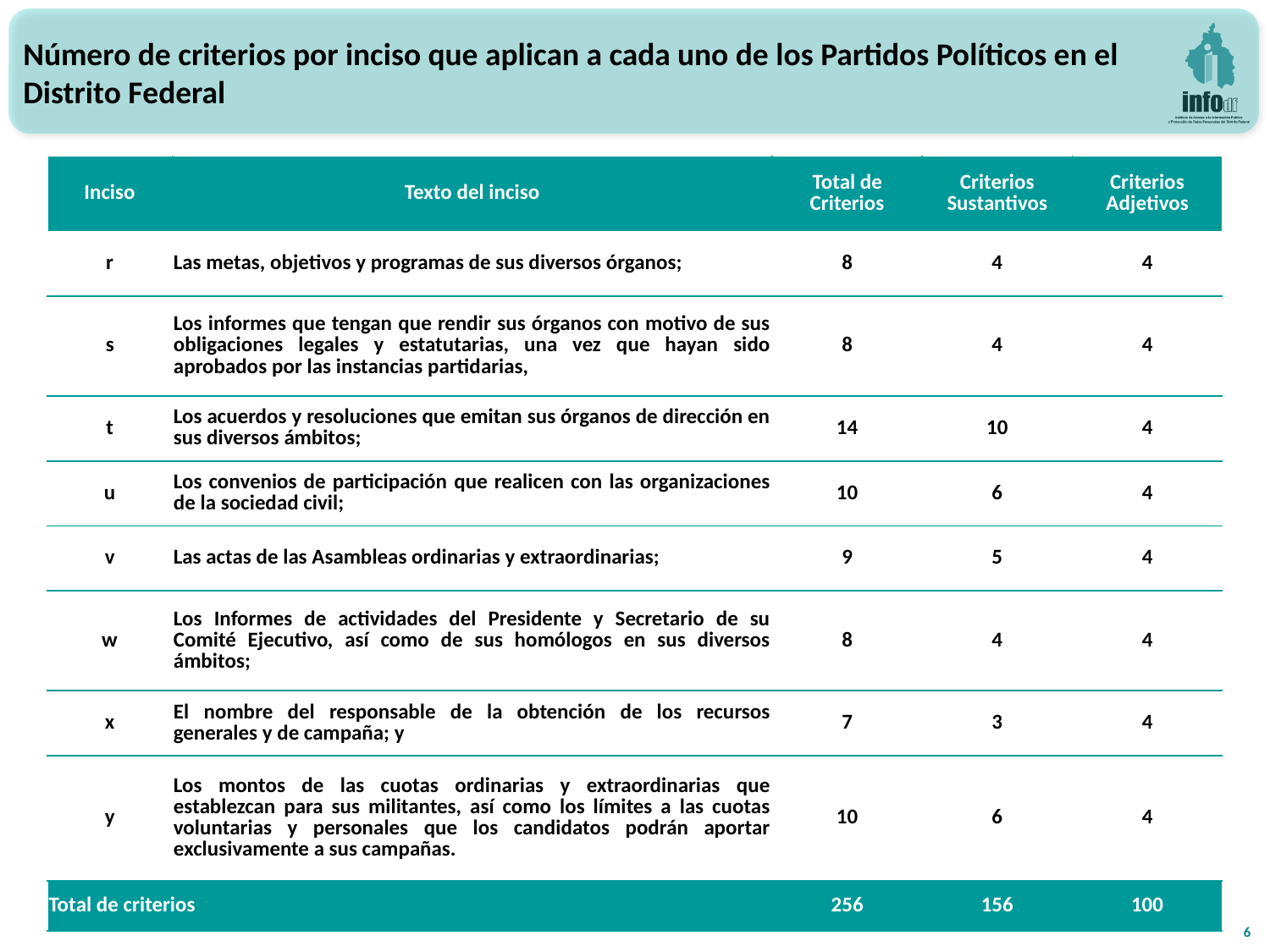

Número de criterios por inciso que aplican a cada uno de los Partidos Políticos en el Distrito Federal
| Inciso | Texto del inciso | Total de Criterios | Criterios Sustantivos | Criterios Adjetivos |
| --- | --- | --- | --- | --- |
| r | Las metas, objetivos y programas de sus diversos órganos; | 8 | 4 | 4 |
| s | Los informes que tengan que rendir sus órganos con motivo de sus obligaciones legales y estatutarias, una vez que hayan sido aprobados por las instancias partidarias, | 8 | 4 | 4 |
| t | Los acuerdos y resoluciones que emitan sus órganos de dirección en sus diversos ámbitos; | 14 | 10 | 4 |
| u | Los convenios de participación que realicen con las organizaciones de la sociedad civil; | 10 | 6 | 4 |
| v | Las actas de las Asambleas ordinarias y extraordinarias; | 9 | 5 | 4 |
| w | Los Informes de actividades del Presidente y Secretario de su Comité Ejecutivo, así como de sus homólogos en sus diversos ámbitos; | 8 | 4 | 4 |
| x | El nombre del responsable de la obtención de los recursos generales y de campaña; y | 7 | 3 | 4 |
| y | Los montos de las cuotas ordinarias y extraordinarias que establezcan para sus militantes, así como los límites a las cuotas voluntarias y personales que los candidatos podrán aportar exclusivamente a sus campañas. | 10 | 6 | 4 |
| Total de criterios |  | 256 | 156 | 100 |
6